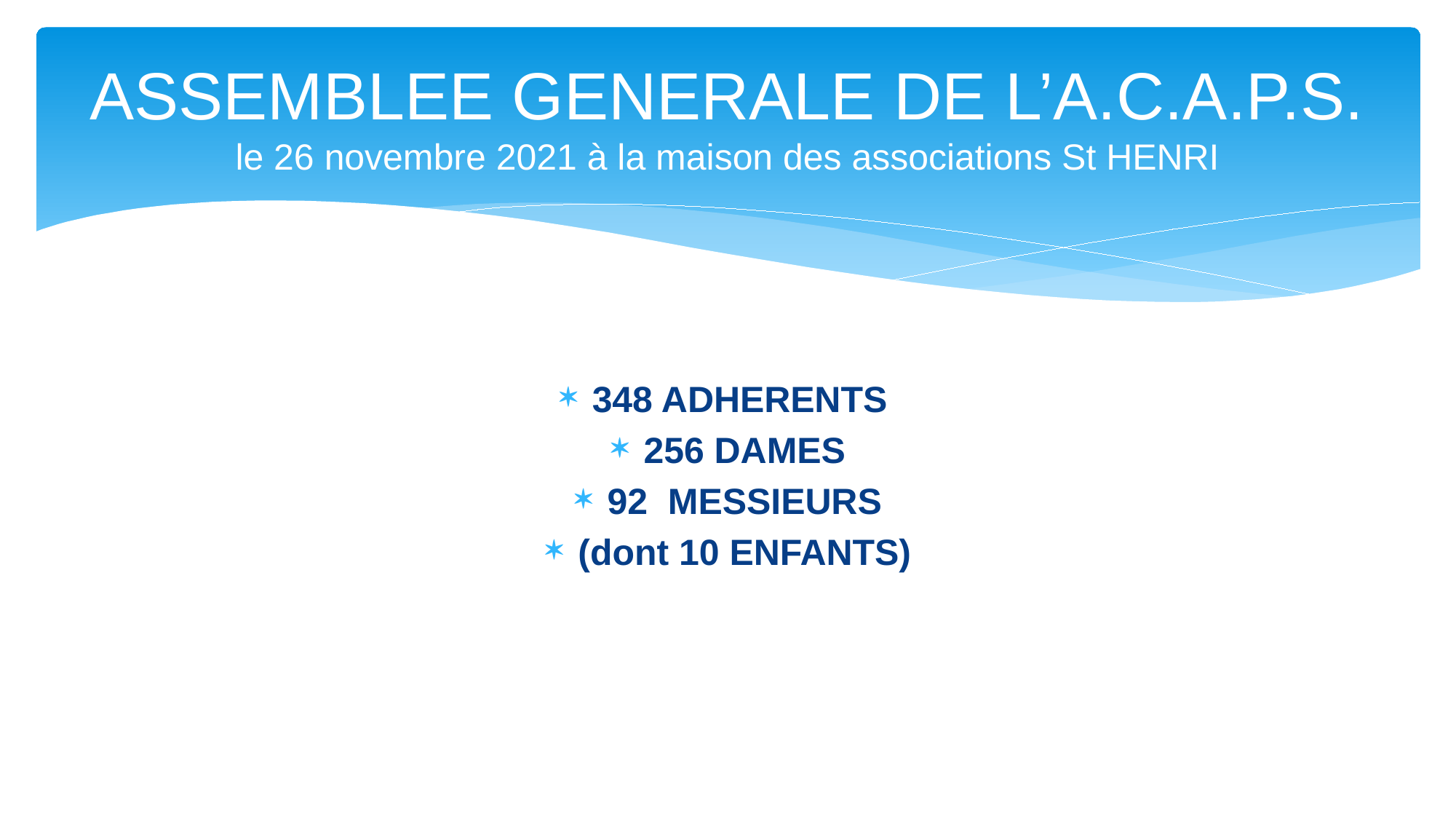

# ASSEMBLEE GENERALE DE L’A.C.A.P.S. le 26 novembre 2021 à la maison des associations St HENRI

348 ADHERENTS
256 DAMES
92  MESSIEURS
(dont 10 ENFANTS)